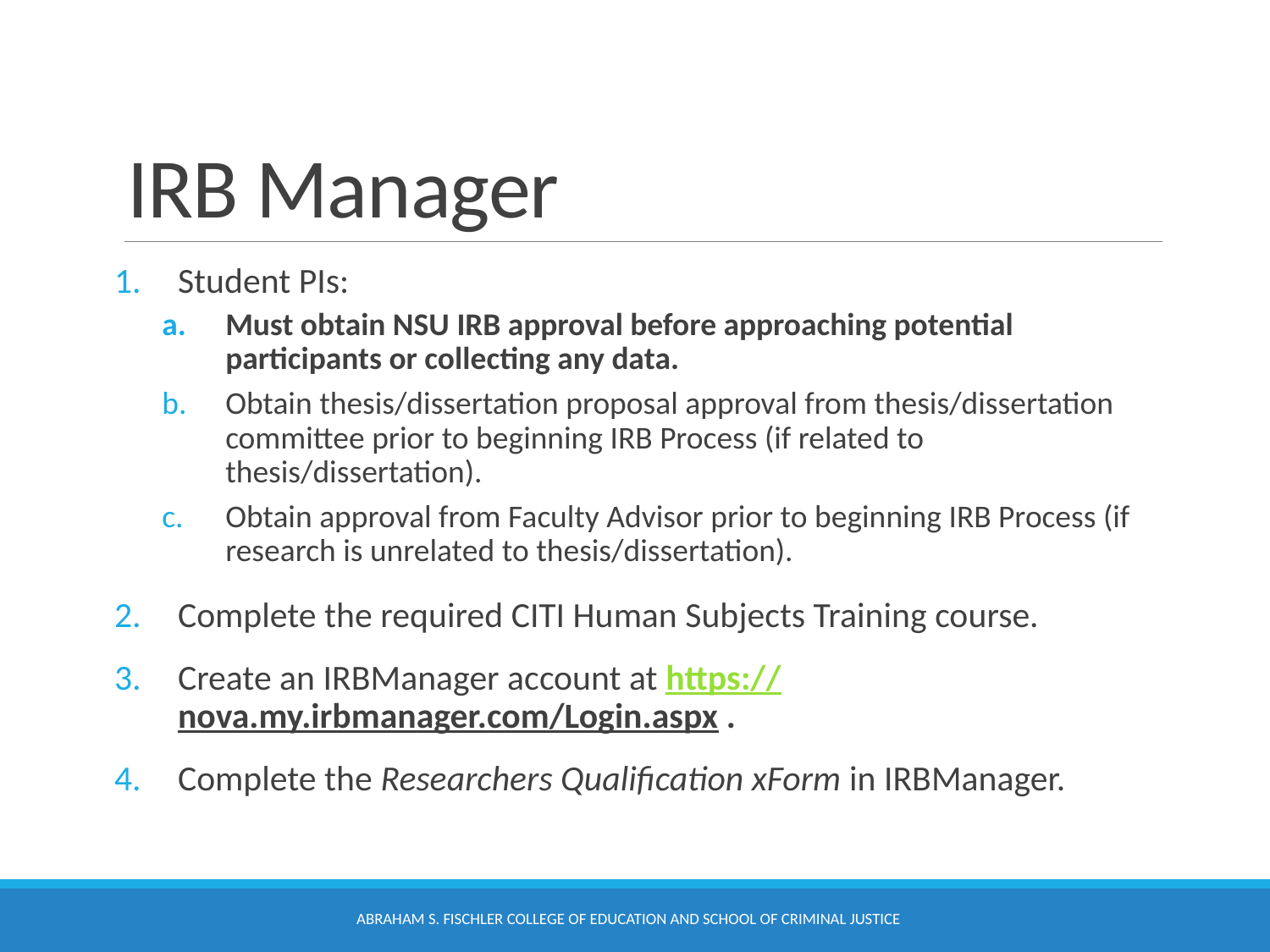

# IRB Manager
Student PIs:
Must obtain NSU IRB approval before approaching potential participants or collecting any data.
Obtain thesis/dissertation proposal approval from thesis/dissertation committee prior to beginning IRB Process (if related to thesis/dissertation).
Obtain approval from Faculty Advisor prior to beginning IRB Process (if research is unrelated to thesis/dissertation).
Complete the required CITI Human Subjects Training course.
Create an IRBManager account at https://nova.my.irbmanager.com/Login.aspx .
Complete the Researchers Qualification xForm in IRBManager.

Abraham S. Fischler College of Education and School of Criminal Justice